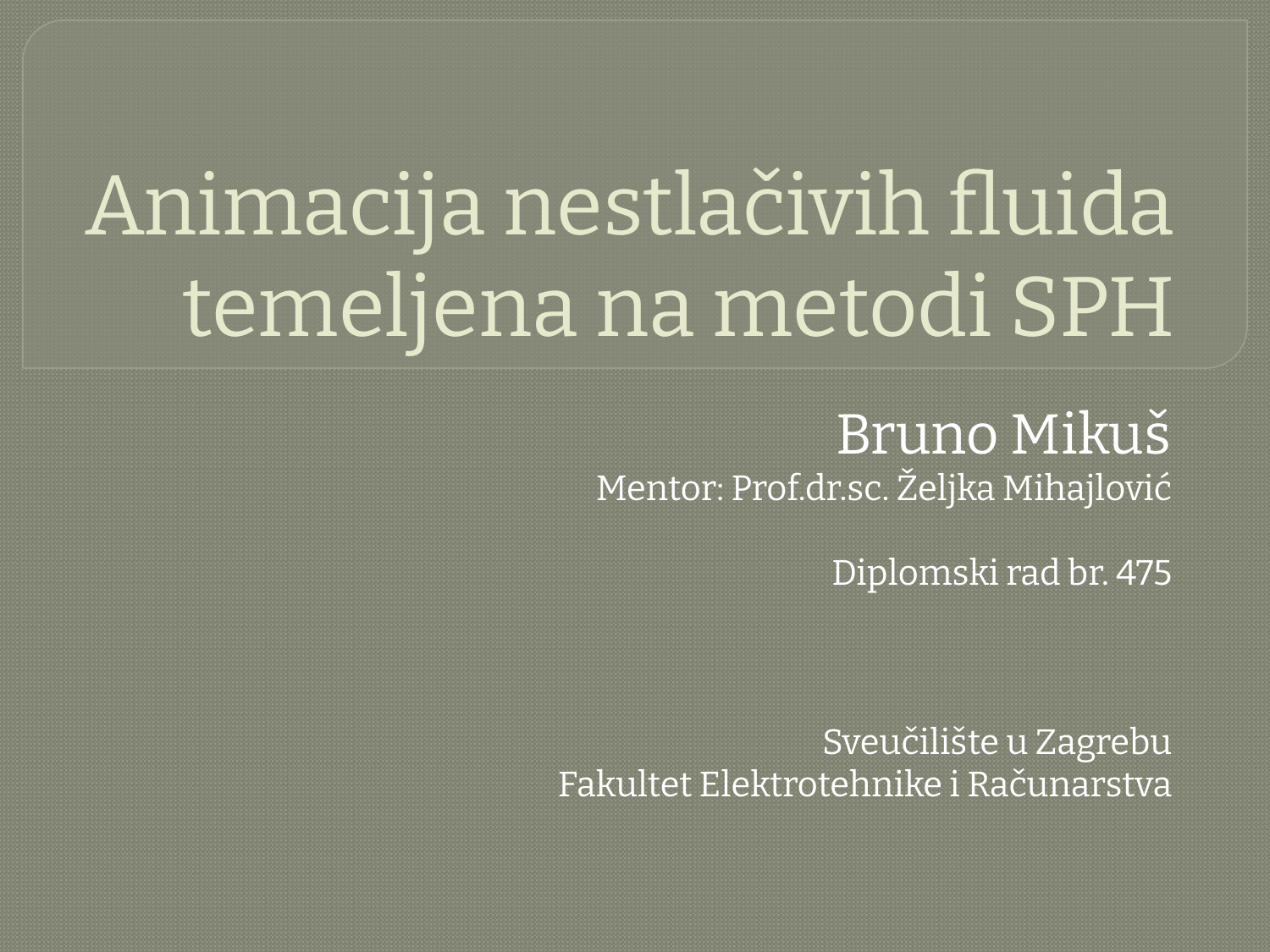

# Animacija nestlačivih fluida temeljena na metodi SPH
Bruno Mikuš
Mentor: Prof.dr.sc. Željka Mihajlović

Diplomski rad br. 475

Sveučilište u Zagrebu
Fakultet Elektrotehnike i Računarstva